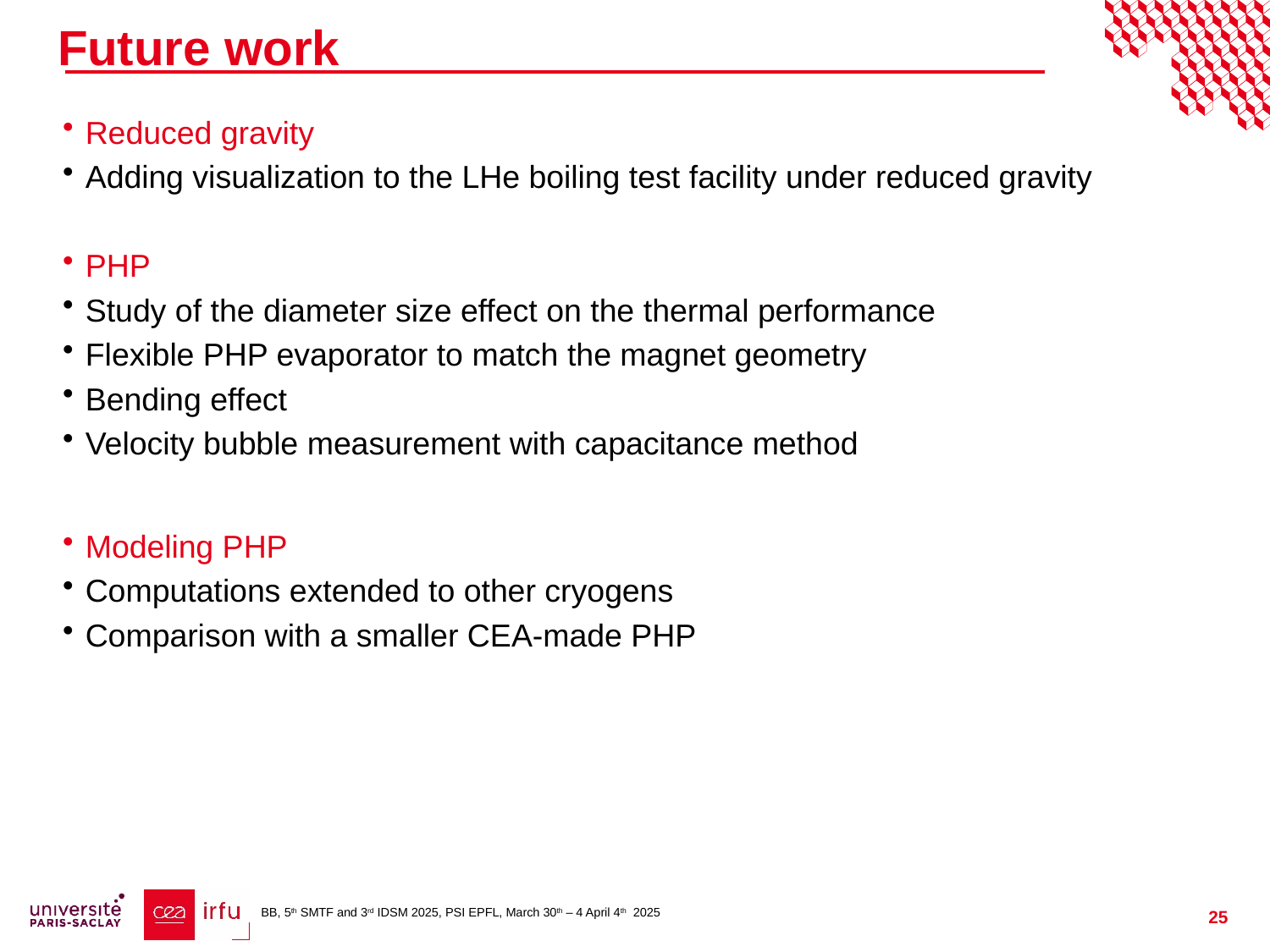

# Future work
Reduced gravity
Adding visualization to the LHe boiling test facility under reduced gravity

PHP
Study of the diameter size effect on the thermal performance
Flexible PHP evaporator to match the magnet geometry
Bending effect
Velocity bubble measurement with capacitance method

Modeling PHP
Computations extended to other cryogens
Comparison with a smaller CEA-made PHP